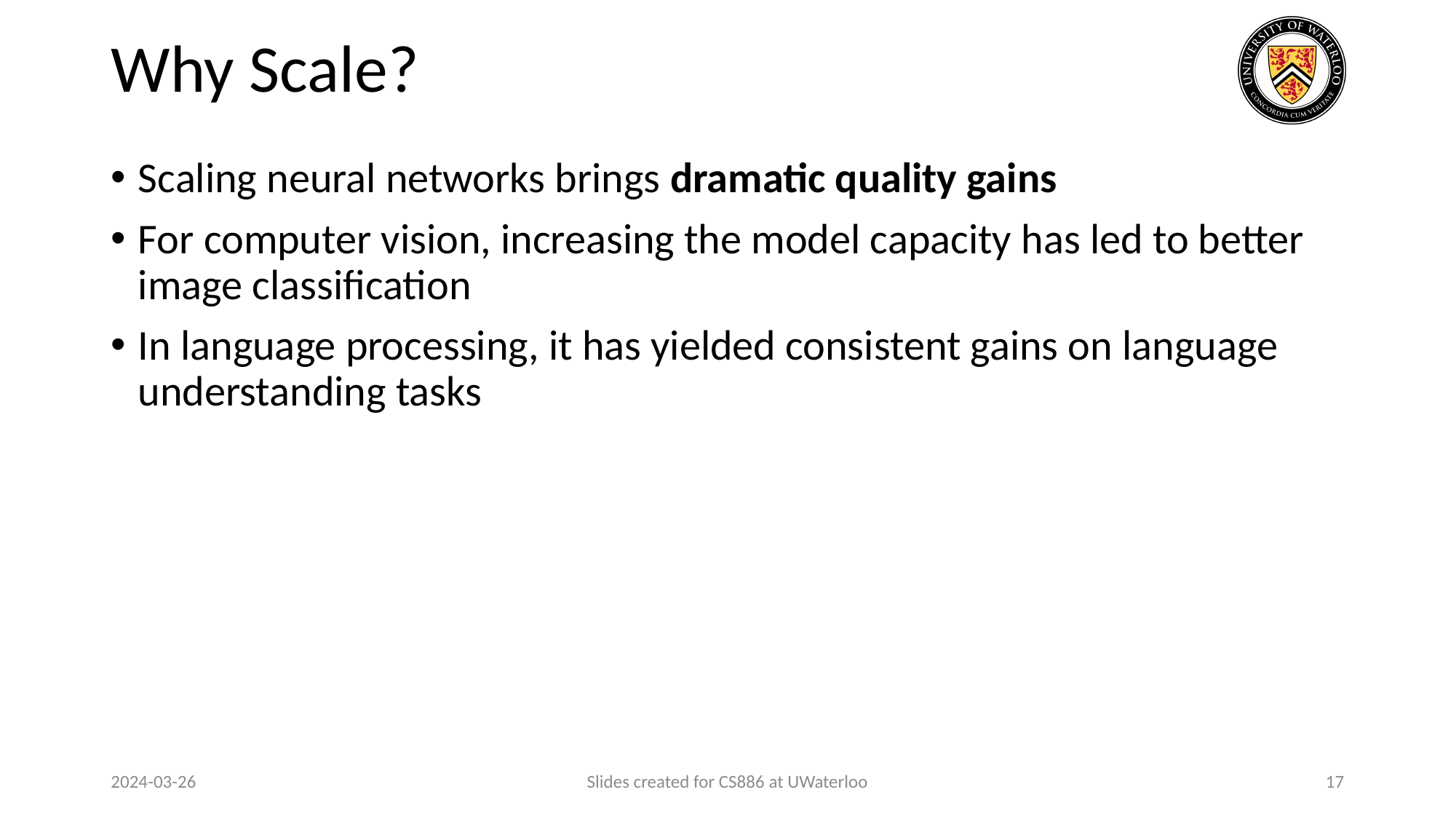

# Why Scale?
Scaling neural networks brings dramatic quality gains
For computer vision, increasing the model capacity has led to better image classification
In language processing, it has yielded consistent gains on language understanding tasks
2024-03-26
Slides created for CS886 at UWaterloo
17